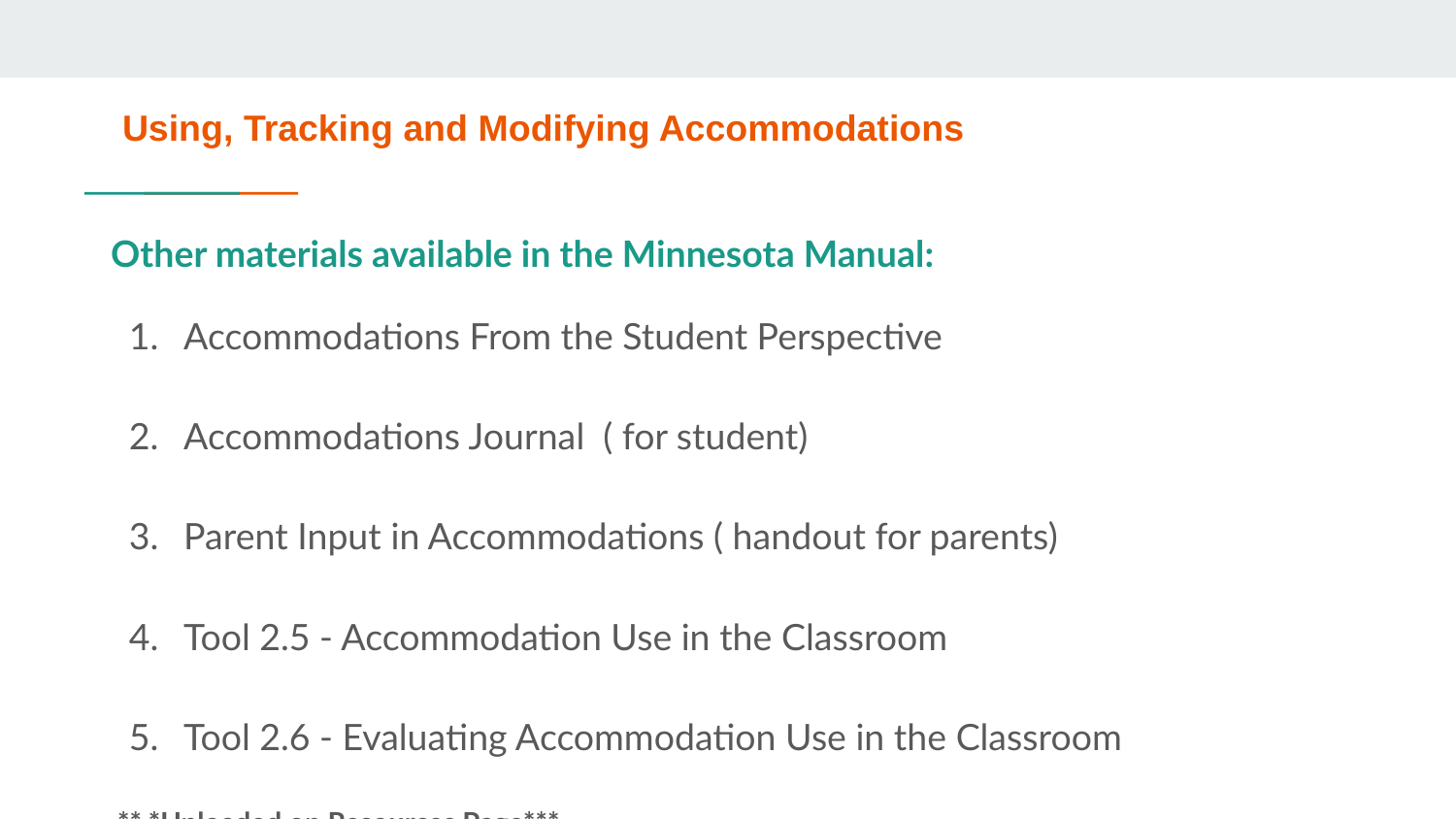

# Using, Tracking and Modifying Accommodations
Other materials available in the Minnesota Manual:
Accommodations From the Student Perspective
Accommodations Journal  ( for student)
Parent Input in Accommodations ( handout for parents)
Tool 2.5 - Accommodation Use in the Classroom
Tool 2.6 - Evaluating Accommodation Use in the Classroom
 ** *Uploaded on Resources Page***